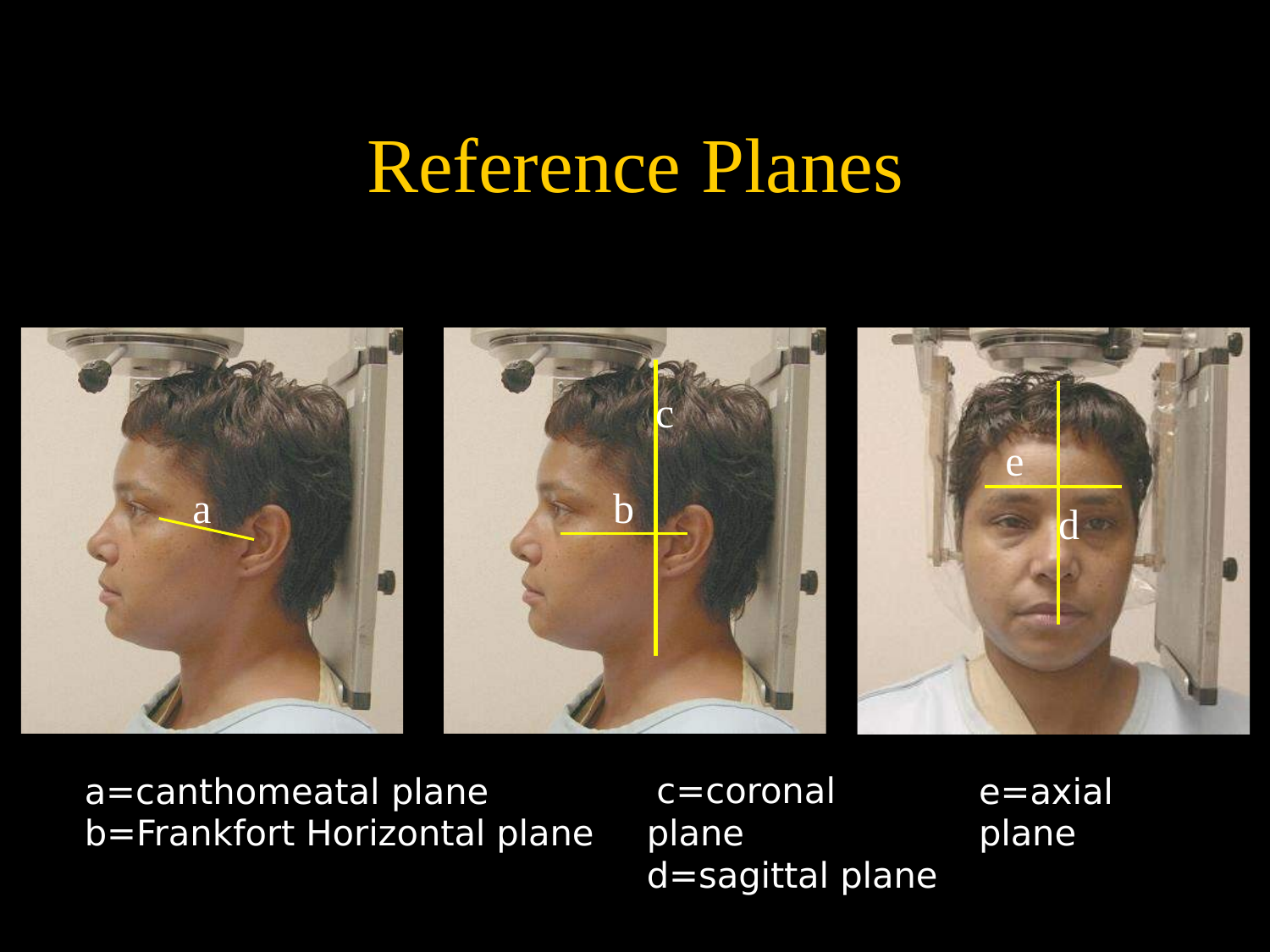

# Reference Planes

c
e
b
a
d
a=canthomeatal plane  b=Frankfort Horizontal plane
c=coronal plane  d=sagittal plane
e=axial plane